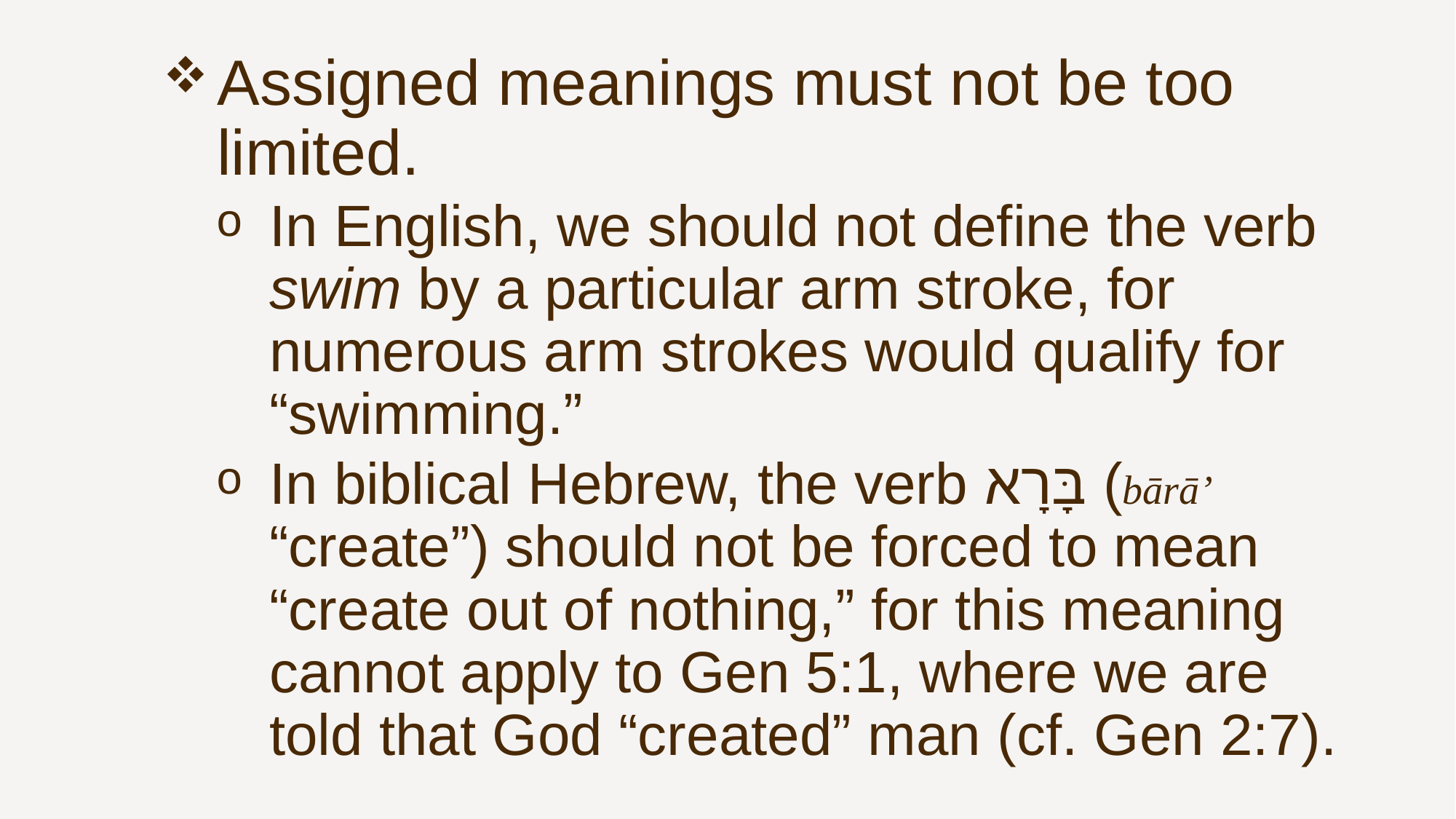

Assigned meanings must not be too limited.
In English, we should not define the verb swim by a particular arm stroke, for numerous arm strokes would qualify for “swimming.”
In biblical Hebrew, the verb בָּרָא (bārā’ “create”) should not be forced to mean “create out of nothing,” for this meaning cannot apply to Gen 5:1, where we are told that God “created” man (cf. Gen 2:7).